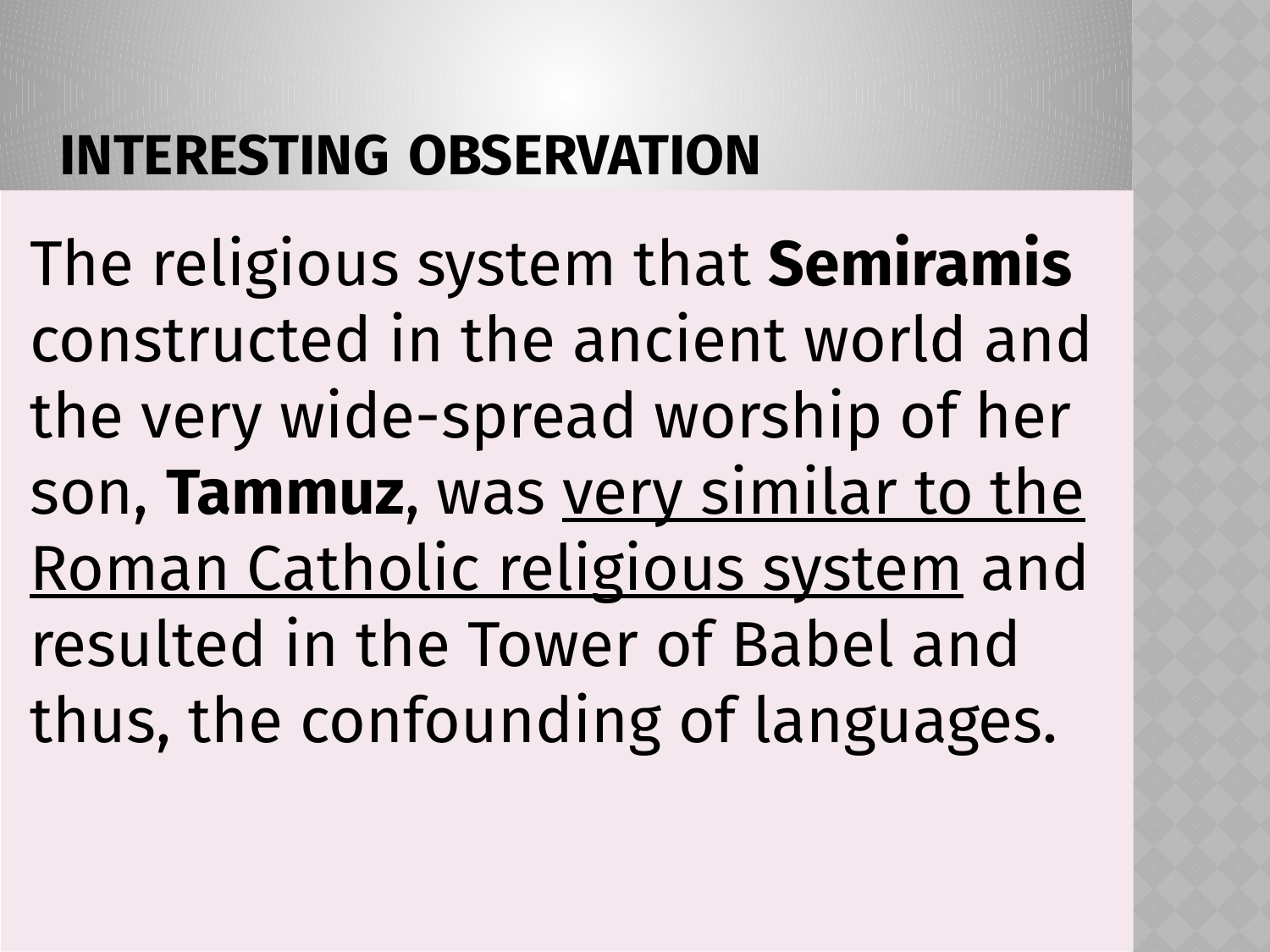

# Interesting Observation

The religious system that Semiramis constructed in the ancient world and the very wide-spread worship of her son, Tammuz, was very similar to the Roman Catholic religious system and resulted in the Tower of Babel and thus, the confounding of languages.